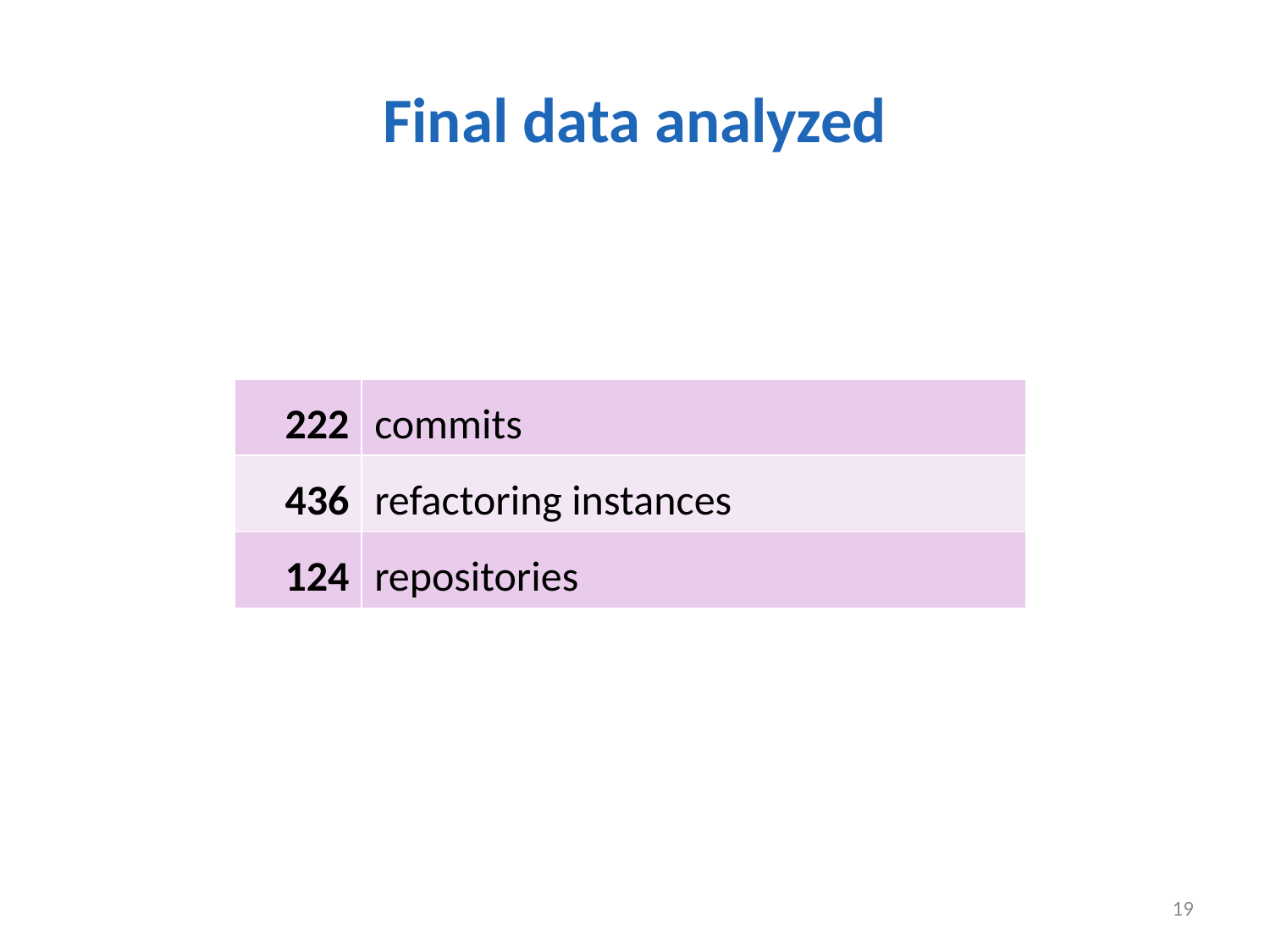

# Final data analyzed
| 222 | commits |
| --- | --- |
| 436 | refactoring instances |
| 124 | repositories |
19